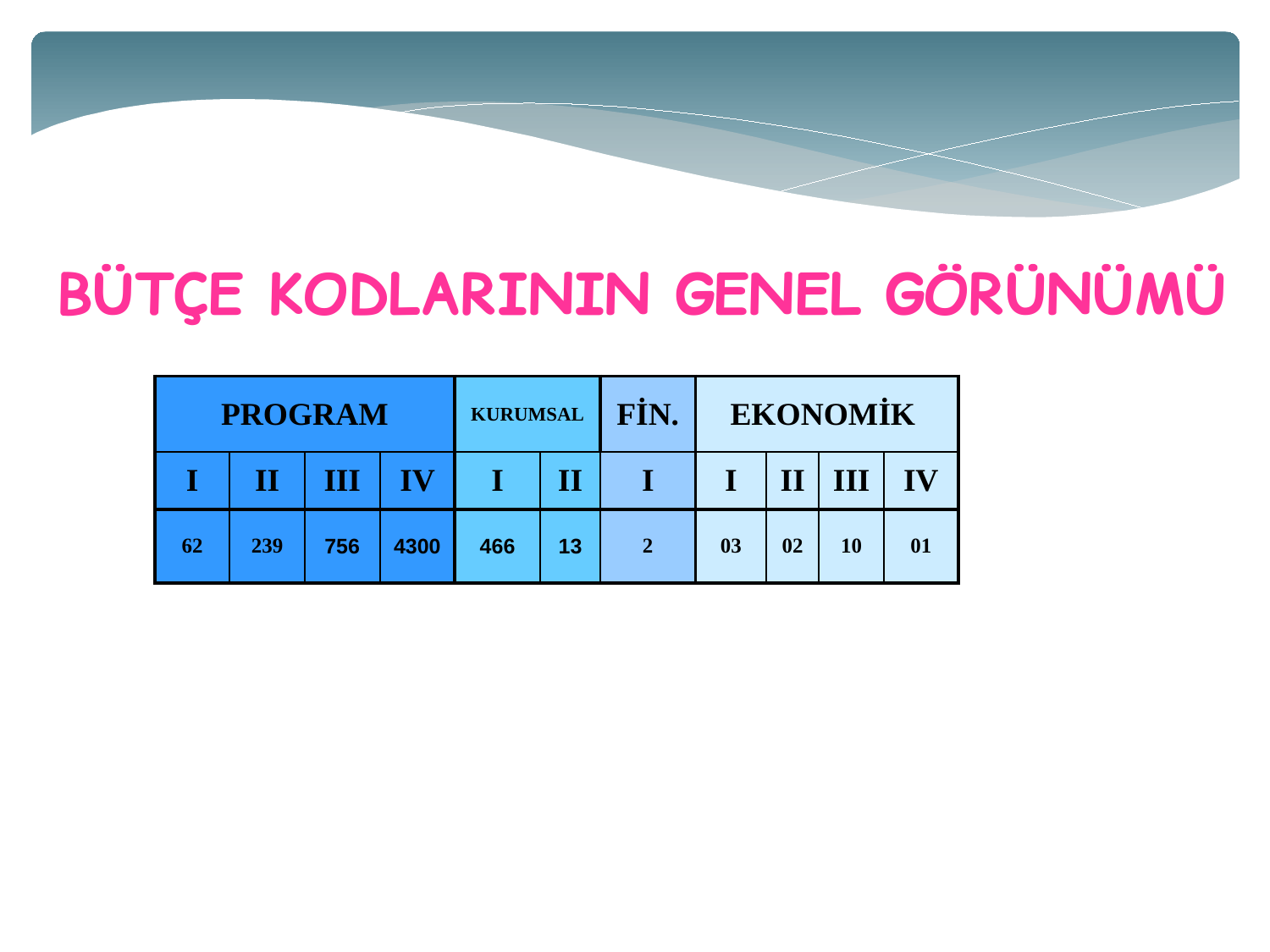

BÜTÇE KODLARININ GENEL GÖRÜNÜMÜ
| PROGRAM |  |  |  | KURUMSAL |  | FİN. | EKONOMİK |  |  |  |
| --- | --- | --- | --- | --- | --- | --- | --- | --- | --- | --- |
| I | II | III | IV | I | II | I | I | II | III | IV |
| 62 | 239 | 756 | 4300 | 466 | 13 | 2 | 03 | 02 | 10 | 01 |